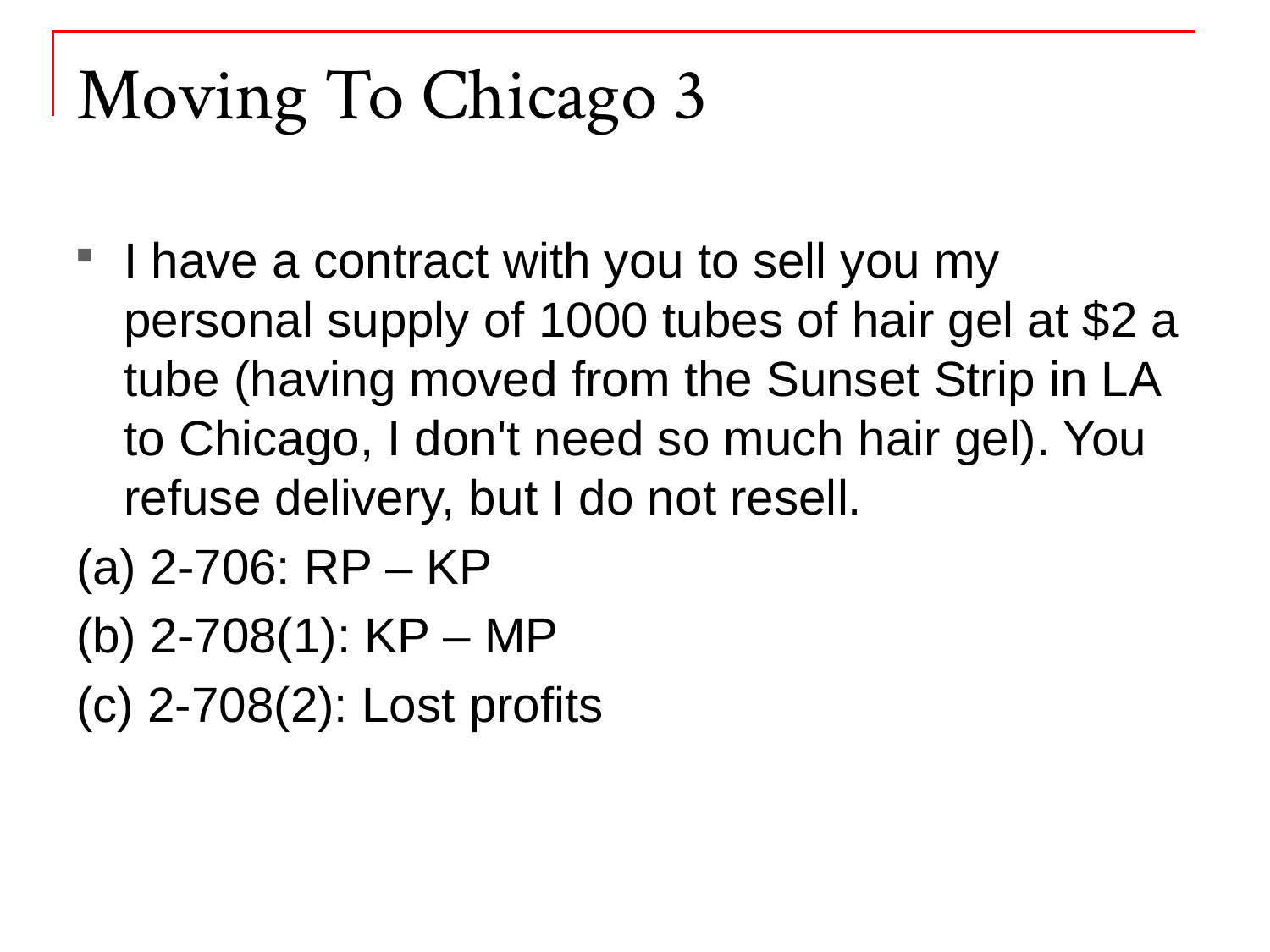

# Moving To Chicago 3
I have a contract with you to sell you my personal supply of 1000 tubes of hair gel at $2 a tube (having moved from the Sunset Strip in LA to Chicago, I don't need so much hair gel). You refuse delivery, but I do not resell.
(a) 2-706: RP – KP
(b) 2-708(1): KP – MP
(c) 2-708(2): Lost profits